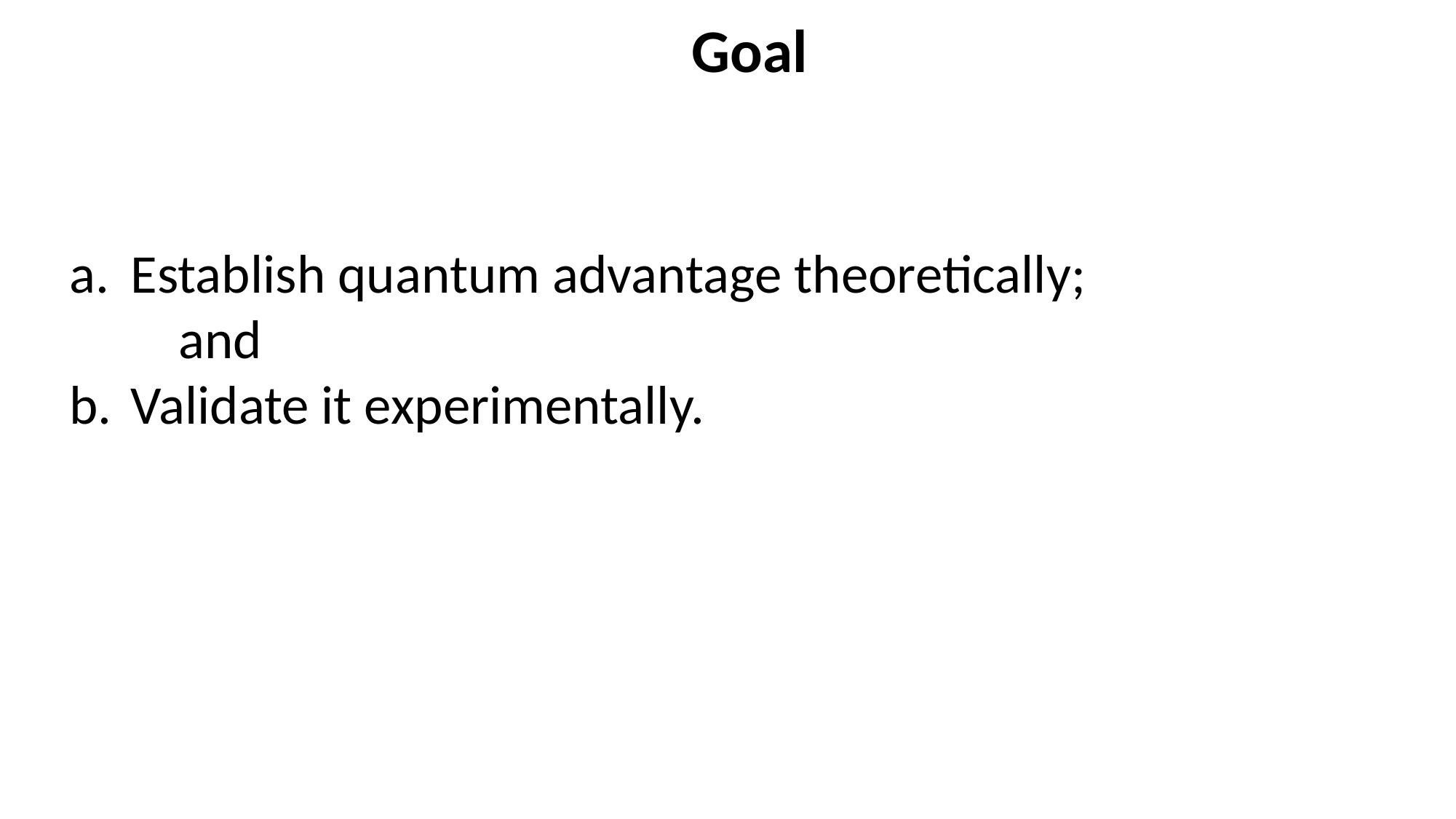

Goal
Establish quantum advantage theoretically;
and
Validate it experimentally.